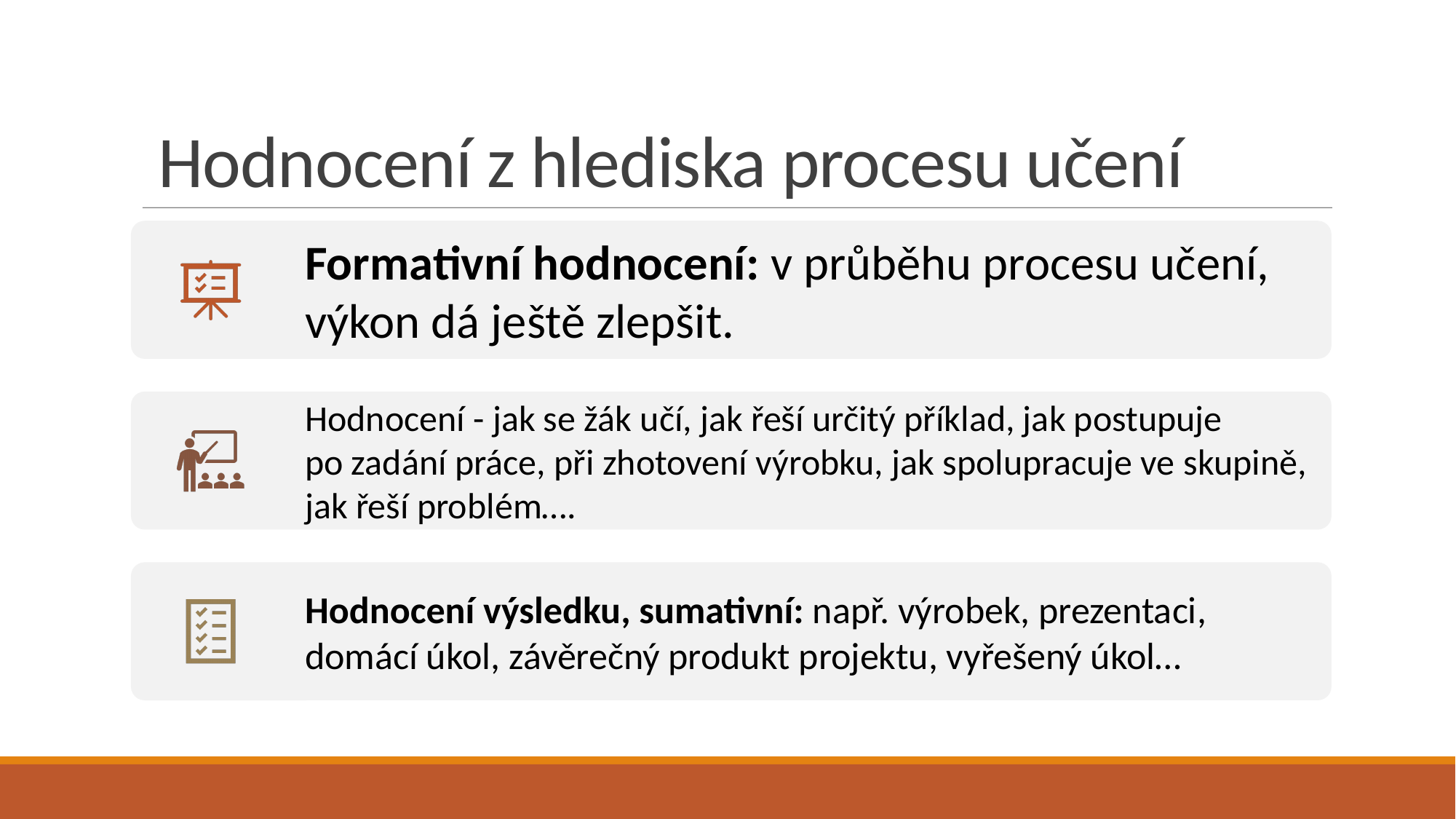

# Hodnocení z hlediska procesu učení
Formativní hodnocení: v průběhu procesu učení, výkon dá ještě zlepšit.
Hodnocení - jak se žák učí, jak řeší určitý příklad, jak postupuje po zadání práce, při zhotovení výrobku, jak spolupracuje ve skupině, jak řeší problém….
Hodnocení výsledku, sumativní: např. výrobek, prezentaci, domácí úkol, závěrečný produkt projektu, vyřešený úkol…